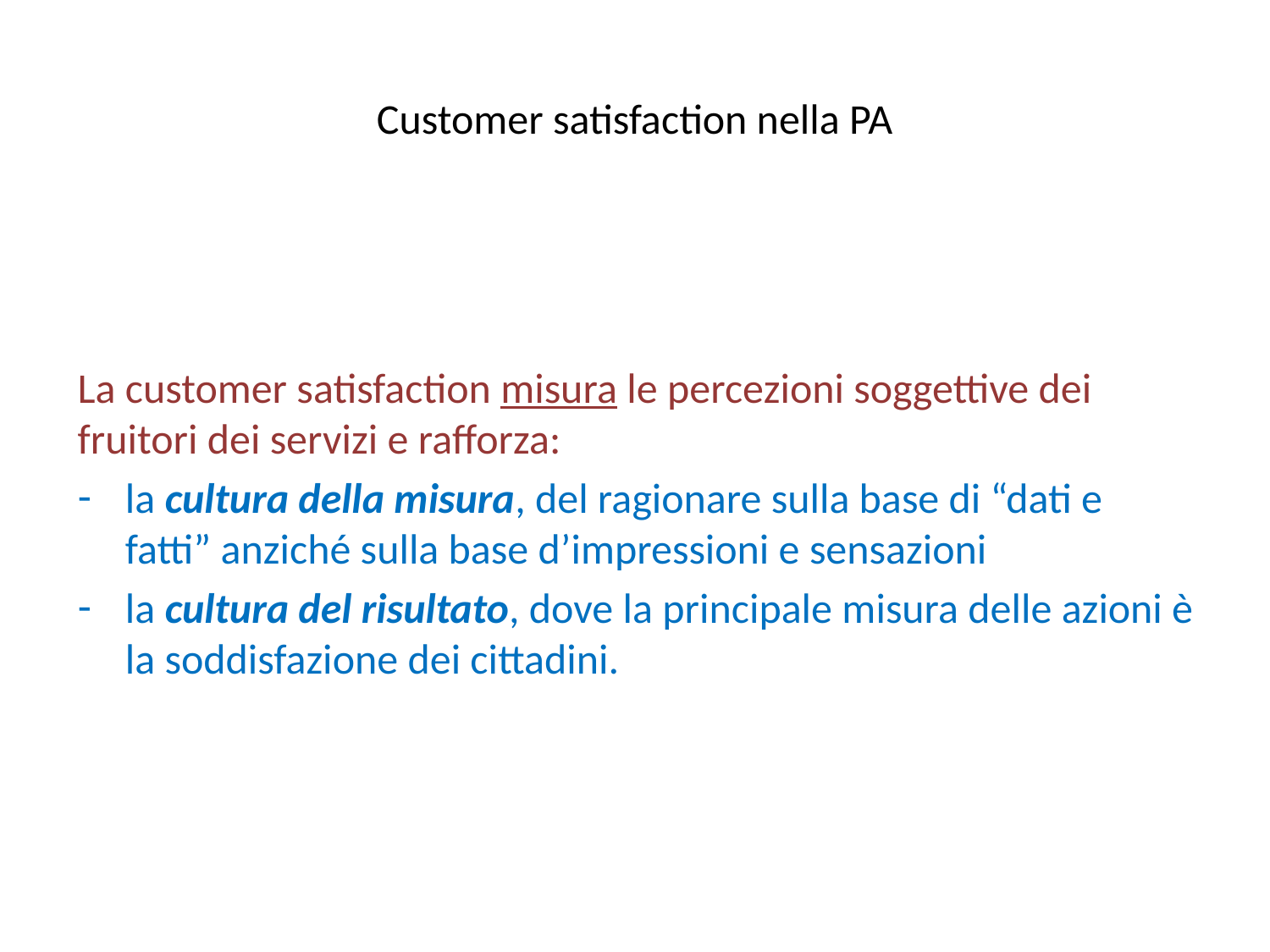

# Customer satisfaction nella PA

La customer satisfaction misura le percezioni soggettive dei fruitori dei servizi e rafforza:
la cultura della misura, del ragionare sulla base di “dati e fatti” anziché sulla base d’impressioni e sensazioni
la cultura del risultato, dove la principale misura delle azioni è la soddisfazione dei cittadini.